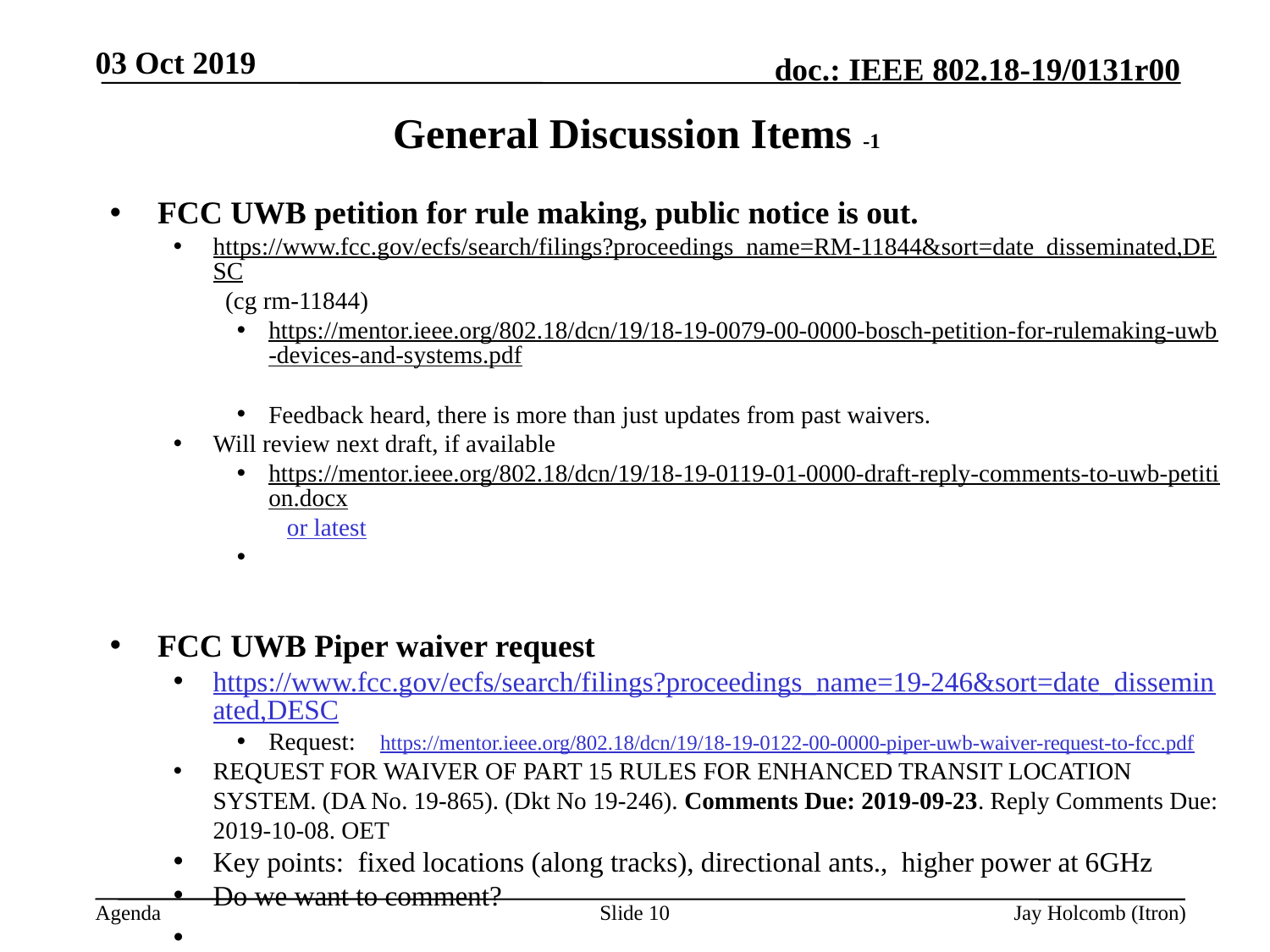

03 Oct 2019
# General Discussion Items -1

FCC UWB petition for rule making, public notice is out.
https://www.fcc.gov/ecfs/search/filings?proceedings_name=RM-11844&sort=date_disseminated,DESC  (cg rm-11844)
https://mentor.ieee.org/802.18/dcn/19/18-19-0079-00-0000-bosch-petition-for-rulemaking-uwb-devices-and-systems.pdf
Feedback heard, there is more than just updates from past waivers.
Will review next draft, if available
https://mentor.ieee.org/802.18/dcn/19/18-19-0119-01-0000-draft-reply-comments-to-uwb-petition.docx   or latest

FCC UWB Piper waiver request
https://www.fcc.gov/ecfs/search/filings?proceedings_name=19-246&sort=date_disseminated,DESC
Request:    https://mentor.ieee.org/802.18/dcn/19/18-19-0122-00-0000-piper-uwb-waiver-request-to-fcc.pdf
REQUEST FOR WAIVER OF PART 15 RULES FOR ENHANCED TRANSIT LOCATION SYSTEM. (DA No. 19-865). (Dkt No 19-246). Comments Due: 2019-09-23. Reply Comments Due: 2019-10-08. OET
Key points:  fixed locations (along tracks), directional ants.,  higher power at 6GHz
Do we want to comment?

Slide 10
Jay Holcomb (Itron)